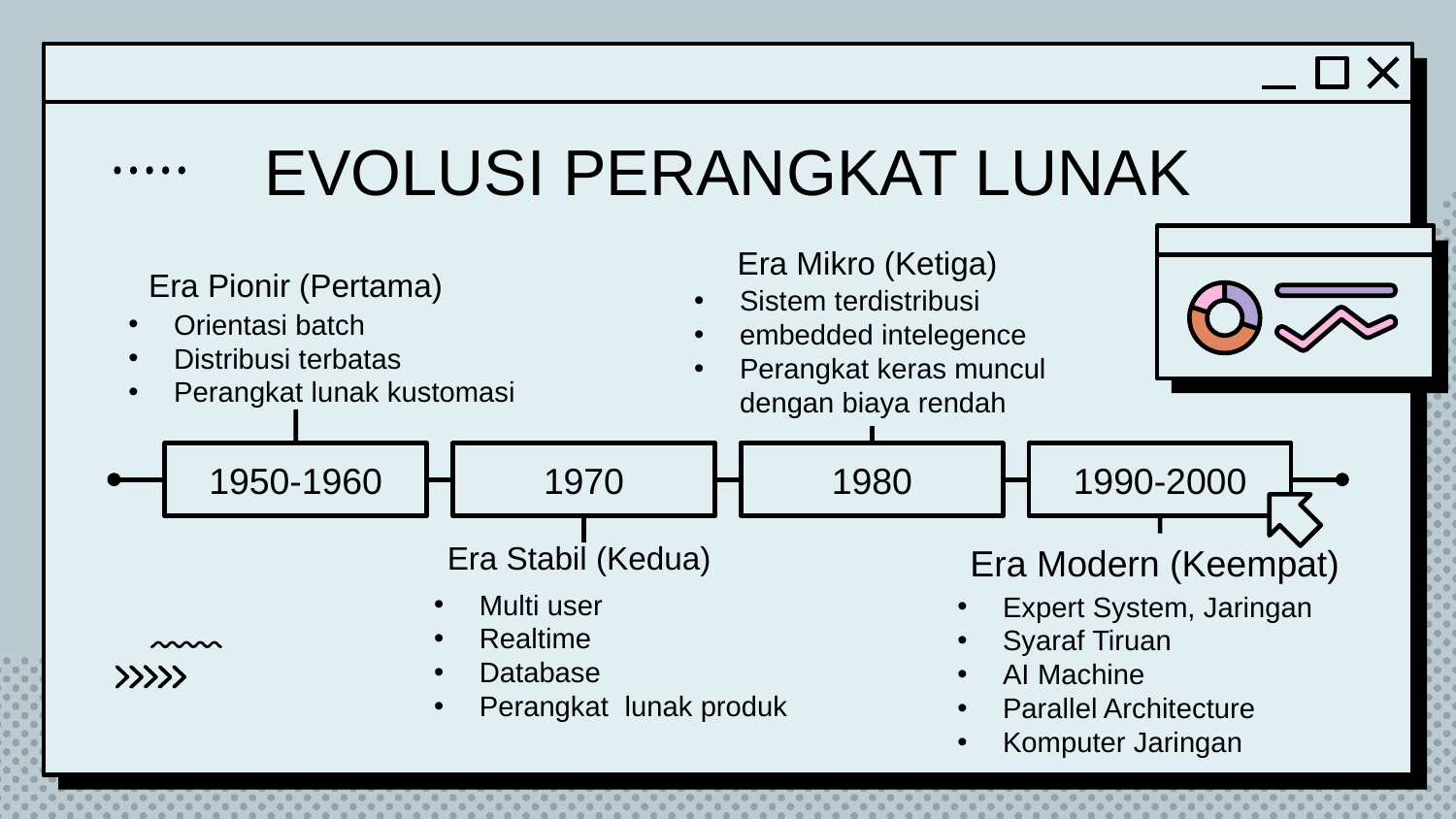

# EVOLUSI PERANGKAT LUNAK

Era Pionir (Pertama)
Era Mikro (Ketiga)

Sistem terdistribusi
embedded intelegence
Perangkat keras muncul dengan biaya rendah
Orientasi batch
Distribusi terbatas
Perangkat lunak kustomasi

1950-1960
1970
1980
1990-2000

Era Modern (Keempat)
Era Stabil (Kedua)

Multi user
Realtime
Database
Perangkat  lunak produk
Expert System, Jaringan
Syaraf Tiruan
AI Machine
Parallel Architecture
Komputer Jaringan